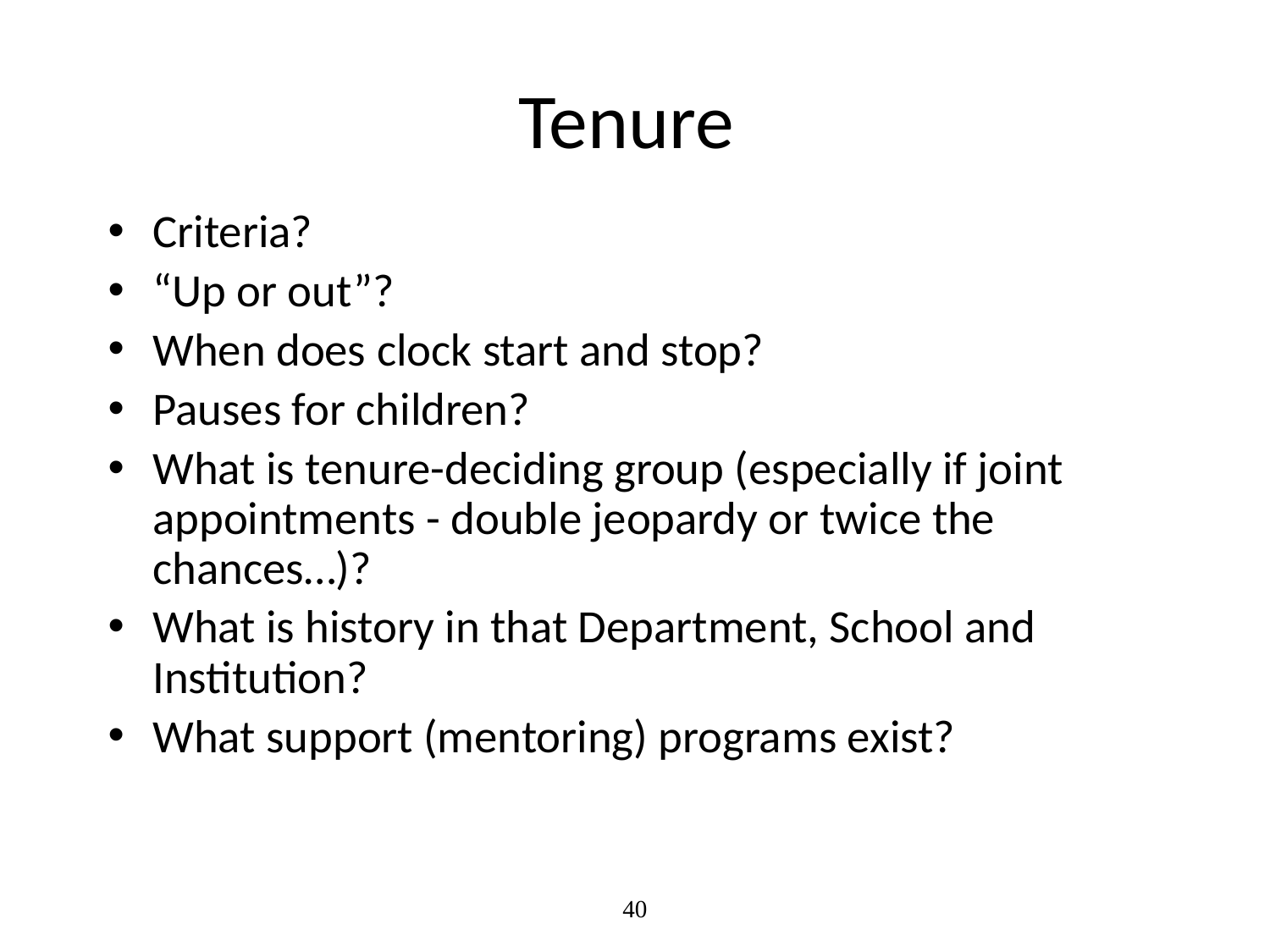

# Tenure
Criteria?
“Up or out”?
When does clock start and stop?
Pauses for children?
What is tenure-deciding group (especially if joint appointments - double jeopardy or twice the chances…)?
What is history in that Department, School and Institution?
What support (mentoring) programs exist?
40